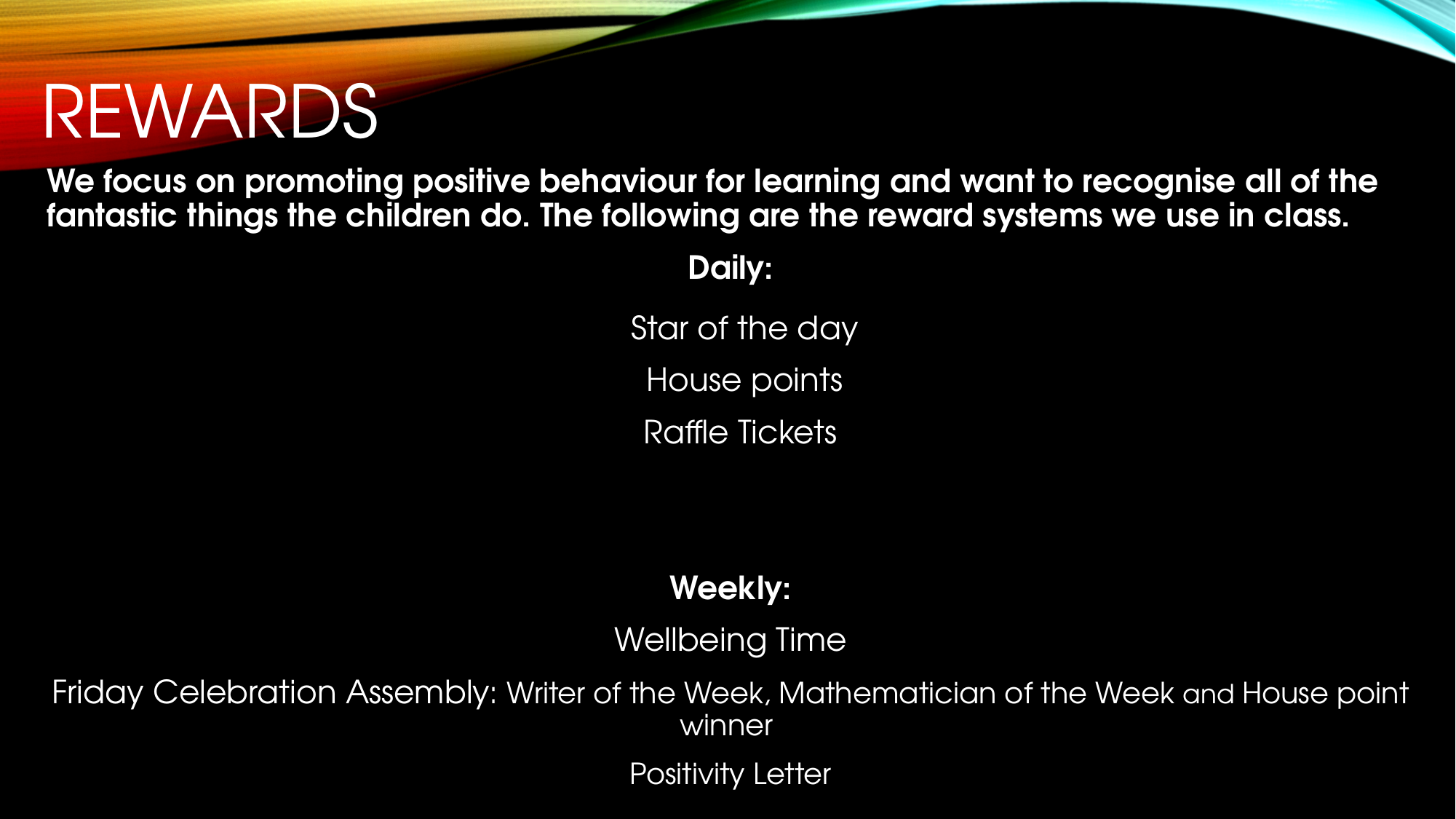

# Rewards
We focus on promoting positive behaviour for learning and want to recognise all of the fantastic things the children do. The following are the reward systems we use in class.
Daily:
Star of the day
House points
Raffle Tickets

Weekly:
Wellbeing Time
Friday Celebration Assembly: Writer of the Week, Mathematician of the Week and House point winner
Positivity Letter